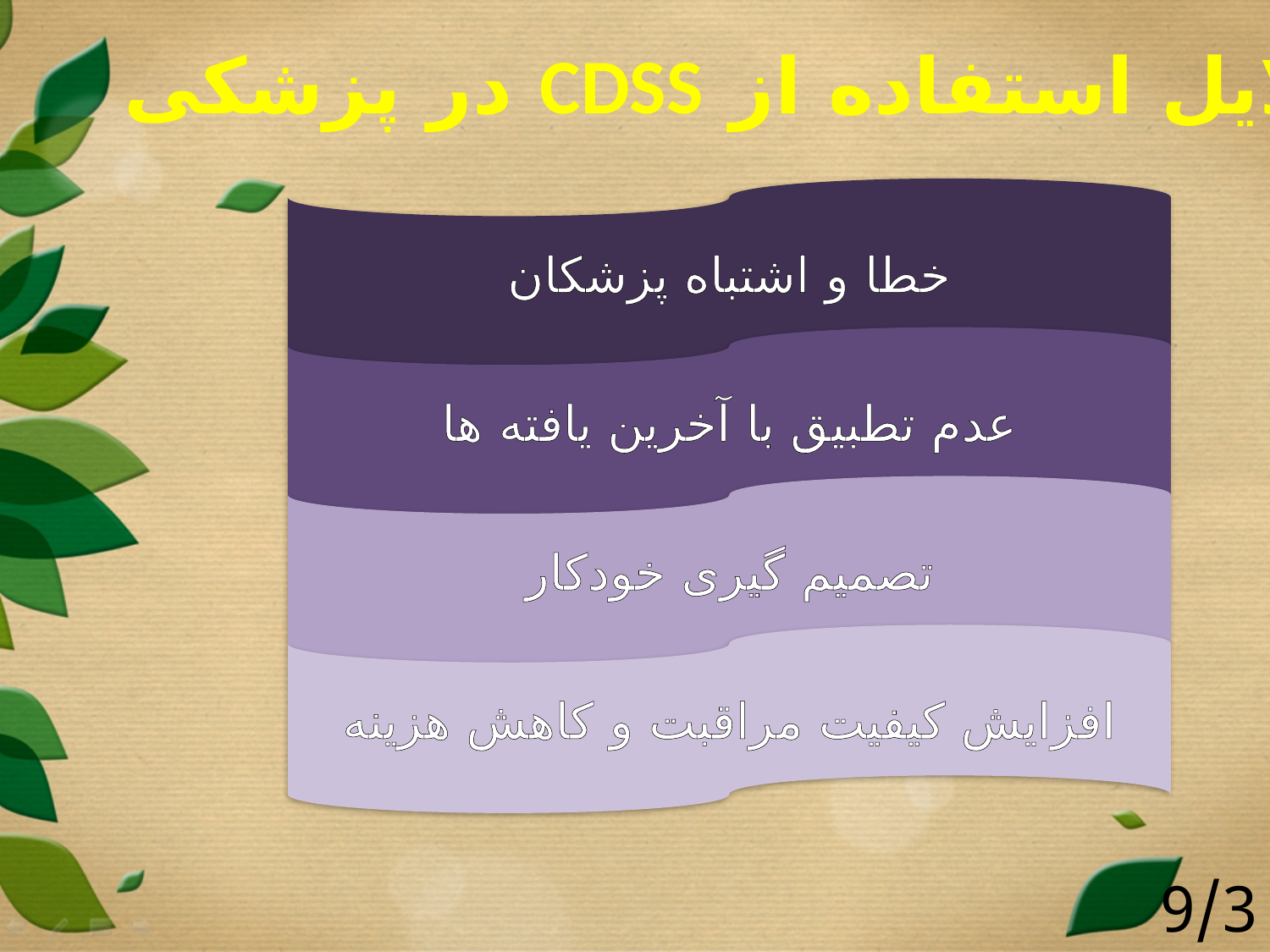

دلایل استفاده از CDSS در پزشکی
خطا و اشتباه پزشکان
عدم تطبیق با آخرین یافته ها
تصمیم گیری خودکار
افزایش کیفیت مراقبت و کاهش هزینه
9/39